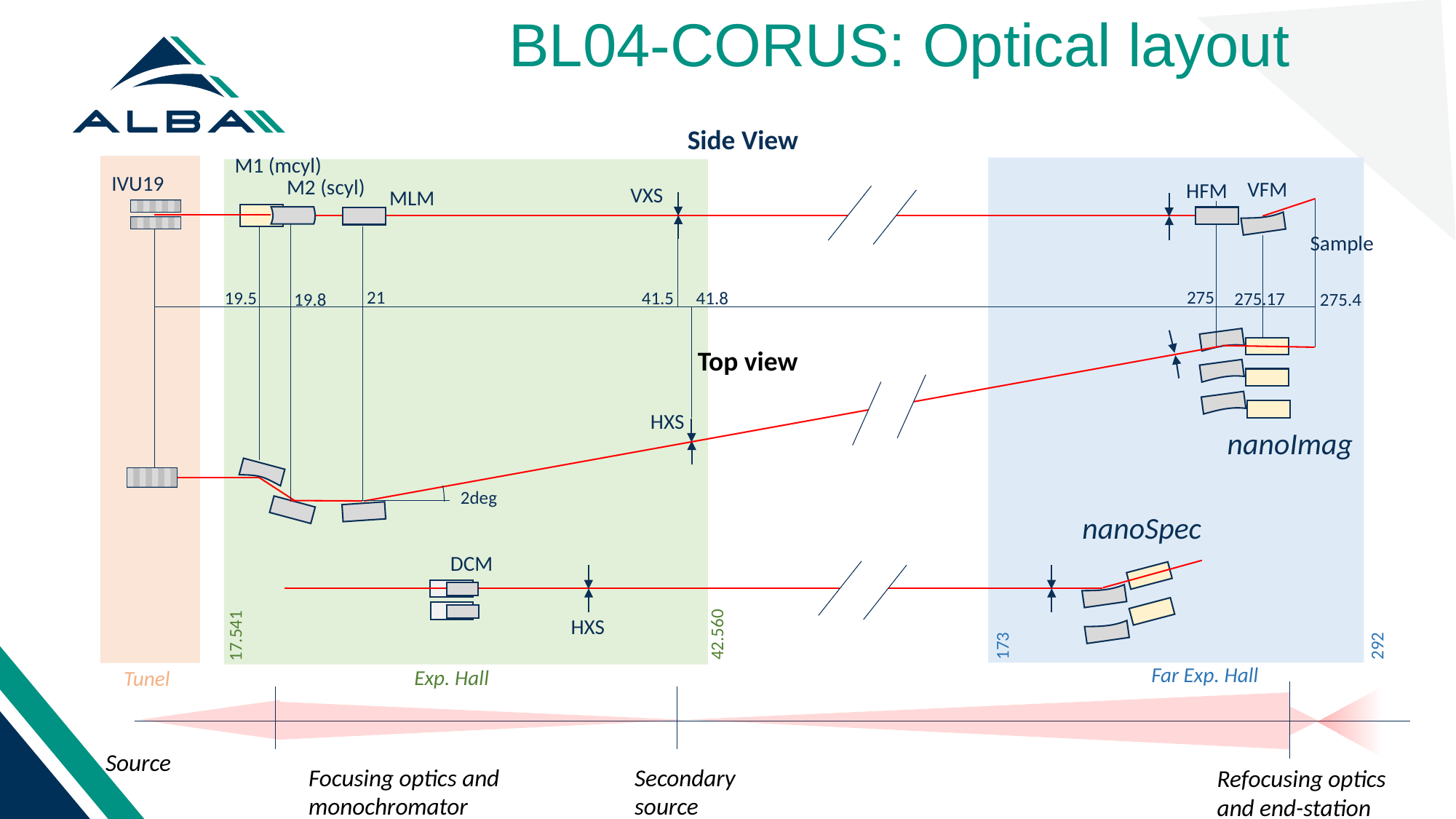

BL04-CORUS: Optical layout
Side View
M1 (mcyl)

IVU19

M2 (scyl)
VFM
HFM
VXS
MLM

21
275
41.5
41.8
19.5
275.17
275.4
19.8

Top view

HXS
nanoImag

2deg

nanoSpec

DCM

173
292
42.560

17.541

HXS

Far Exp. Hall
Exp. Hall
Tunel
Sample

Source
Focusing optics and monochromator
Secondary source
Refocusing optics and end-station